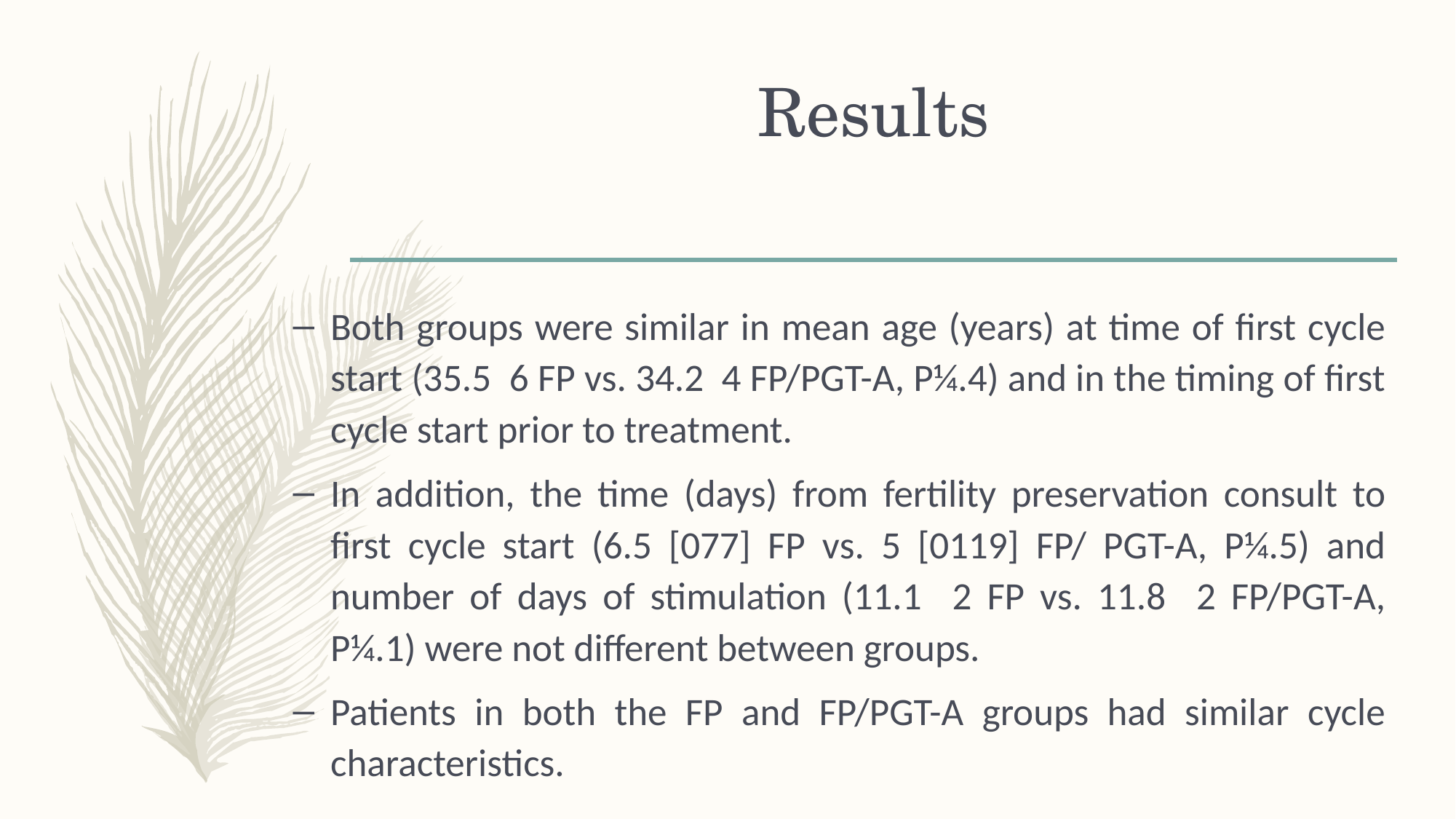

# Results
Both groups were similar in mean age (years) at time of first cycle start (35.5  6 FP vs. 34.2  4 FP/PGT-A, P¼.4) and in the timing of first cycle start prior to treatment.
In addition, the time (days) from fertility preservation consult to first cycle start (6.5 [077] FP vs. 5 [0119] FP/ PGT-A, P¼.5) and number of days of stimulation (11.1  2 FP vs. 11.8  2 FP/PGT-A, P¼.1) were not different between groups.
Patients in both the FP and FP/PGT-A groups had similar cycle characteristics.